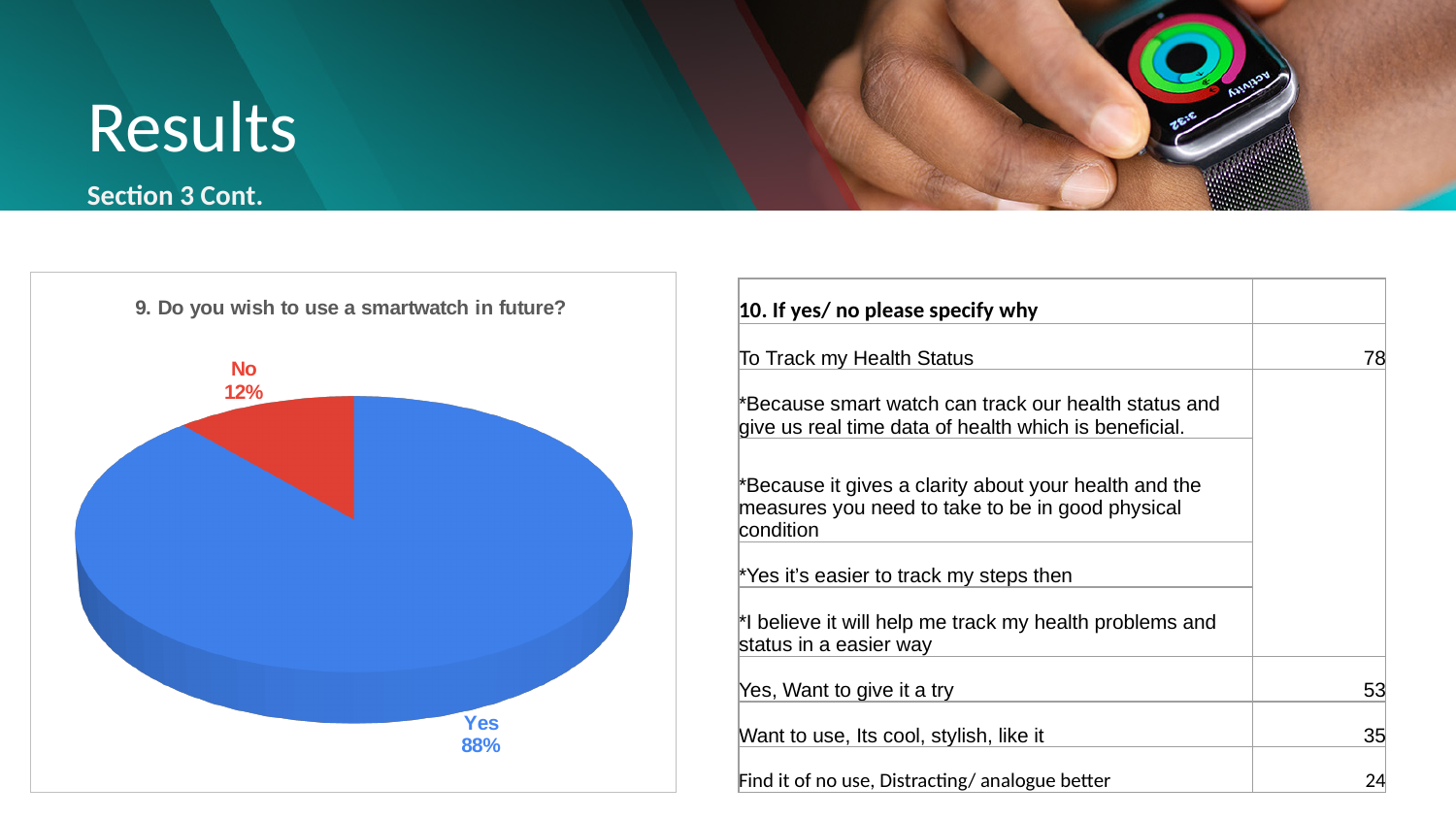

# Results
Section 3 Cont.

[unsupported chart]

| 10. If yes/ no please specify why |  |
| --- | --- |
| To Track my Health Status | 78 |
| \*Because smart watch can track our health status and give us real time data of health which is beneficial. |  |
| \*Because it gives a clarity about your health and the measures you need to take to be in good physical condition |  |
| \*Yes it’s easier to track my steps then |  |
| \*I believe it will help me track my health problems and status in a easier way |  |
| Yes, Want to give it a try | 53 |
| Want to use, Its cool, stylish, like it | 35 |
| Find it of no use, Distracting/ analogue better | 24 |